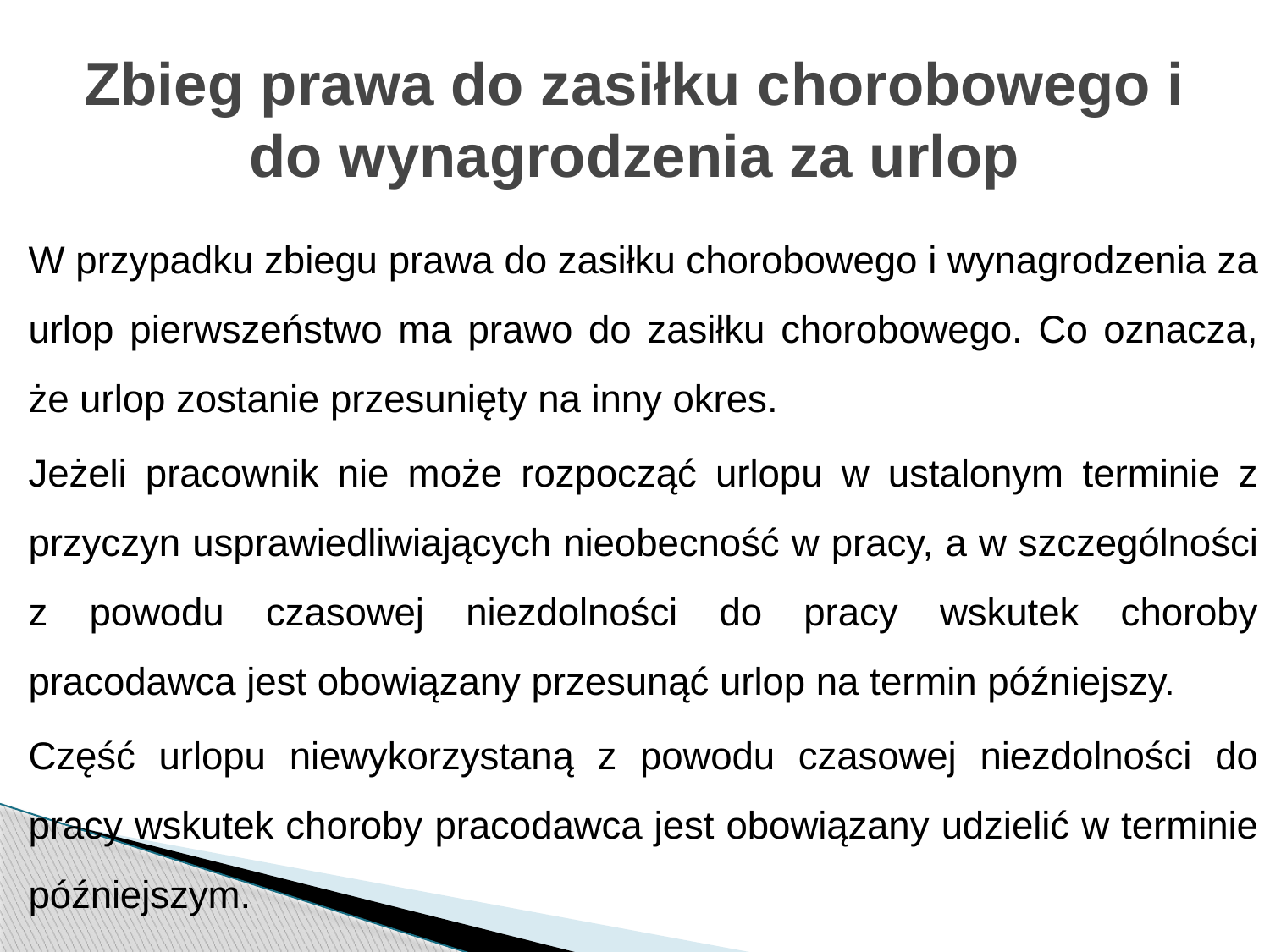

# Zbieg prawa do zasiłku chorobowego i do wynagrodzenia za urlop
W przypadku zbiegu prawa do zasiłku chorobowego i wynagrodzenia za urlop pierwszeństwo ma prawo do zasiłku chorobowego. Co oznacza, że urlop zostanie przesunięty na inny okres.
Jeżeli pracownik nie może rozpocząć urlopu w ustalonym terminie z przyczyn usprawiedliwiających nieobecność w pracy, a w szczególności z powodu czasowej niezdolności do pracy wskutek choroby pracodawca jest obowiązany przesunąć urlop na termin późniejszy.
Część urlopu niewykorzystaną z powodu czasowej niezdolności do pracy wskutek choroby pracodawca jest obowiązany udzielić w terminie późniejszym.